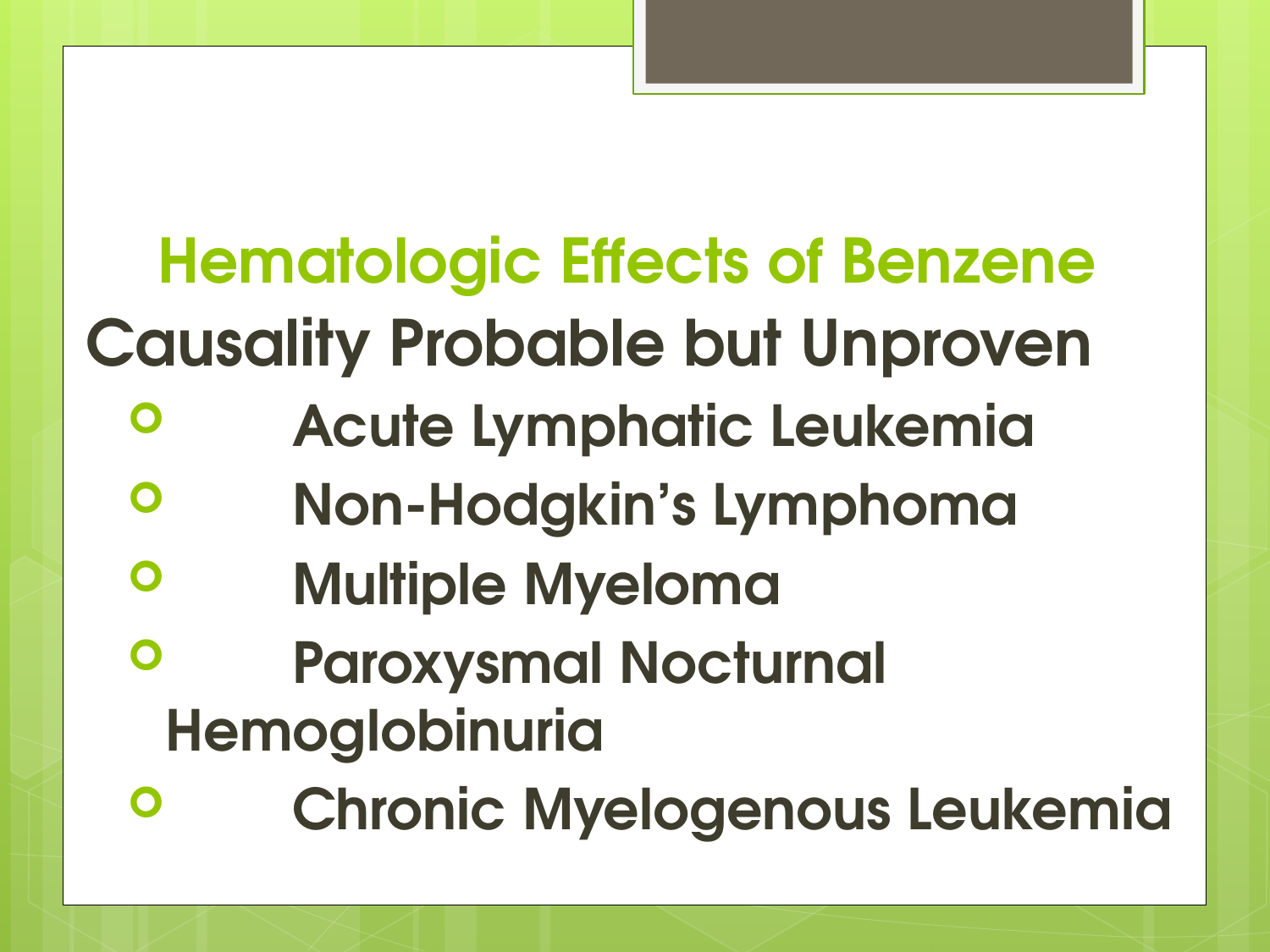

# Hematologic Effects of Benzene
Causality Probable but Unproven
	Acute Lymphatic Leukemia
	Non-Hodgkin’s Lymphoma
	Multiple Myeloma
	Paroxysmal Nocturnal Hemoglobinuria
	Chronic Myelogenous Leukemia